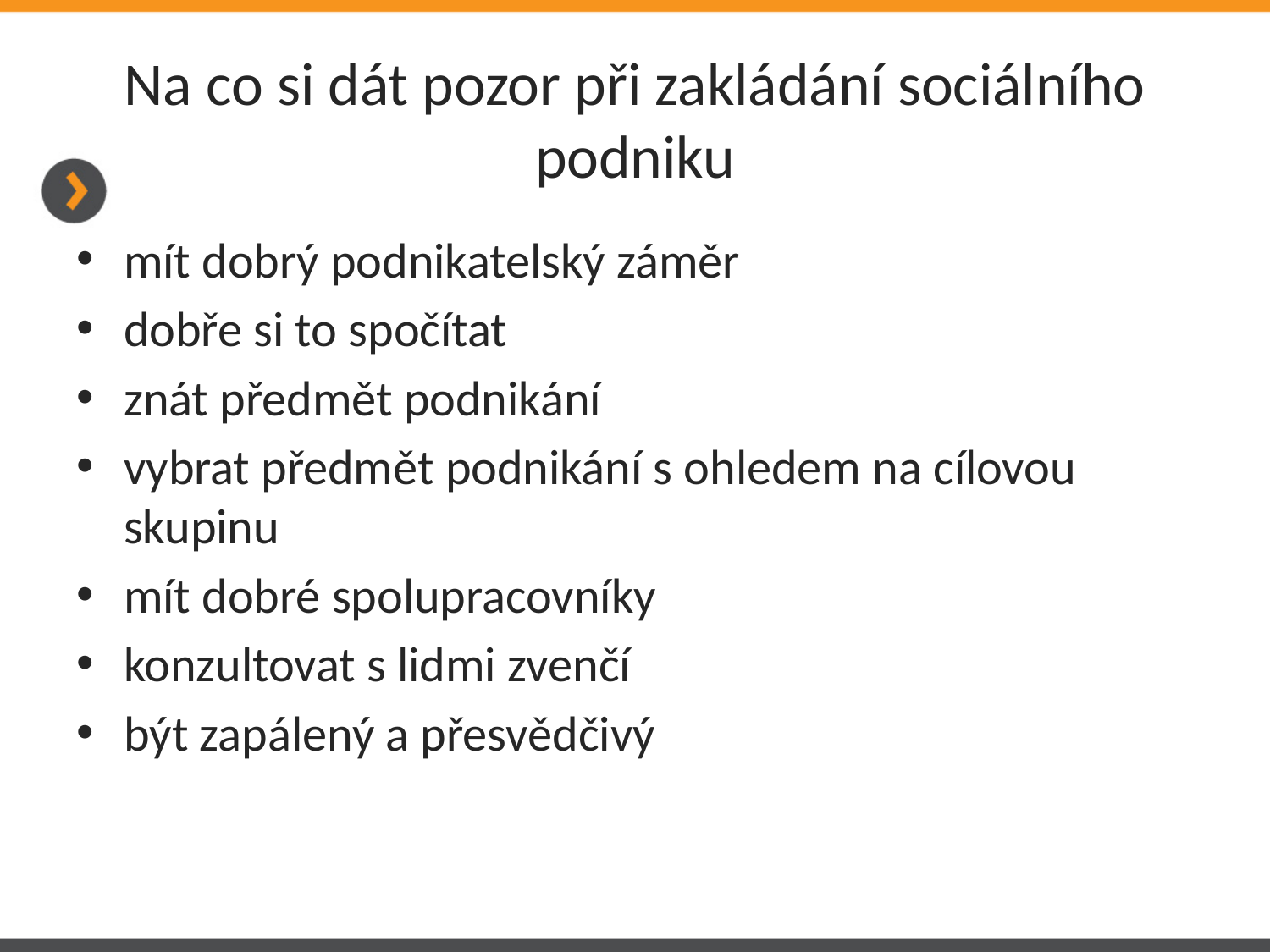

# Na co si dát pozor při zakládání sociálního podniku
mít dobrý podnikatelský záměr
dobře si to spočítat
znát předmět podnikání
vybrat předmět podnikání s ohledem na cílovou skupinu
mít dobré spolupracovníky
konzultovat s lidmi zvenčí
být zapálený a přesvědčivý